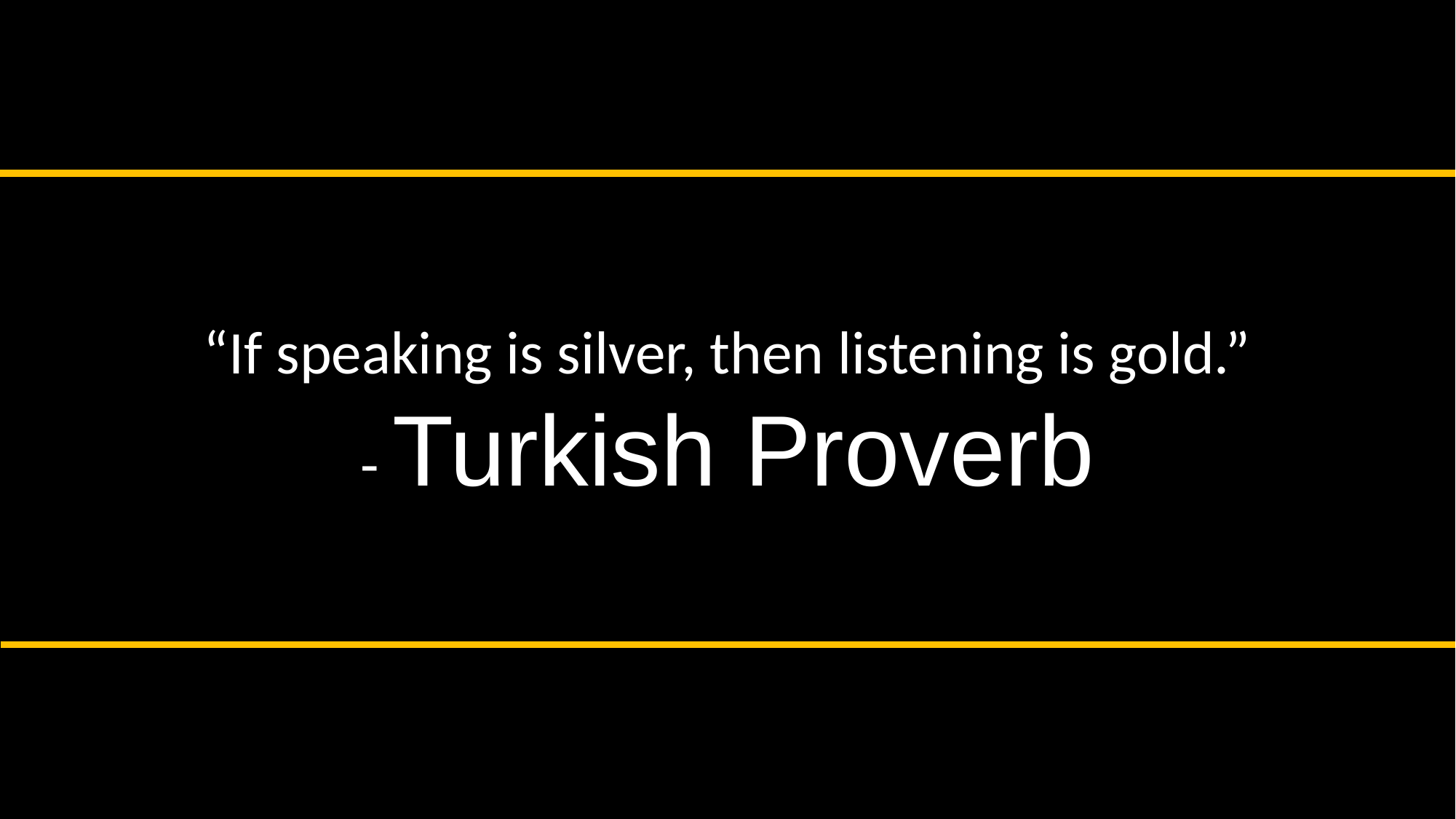

“If speaking is silver, then listening is gold.”
- Turkish Proverb
#